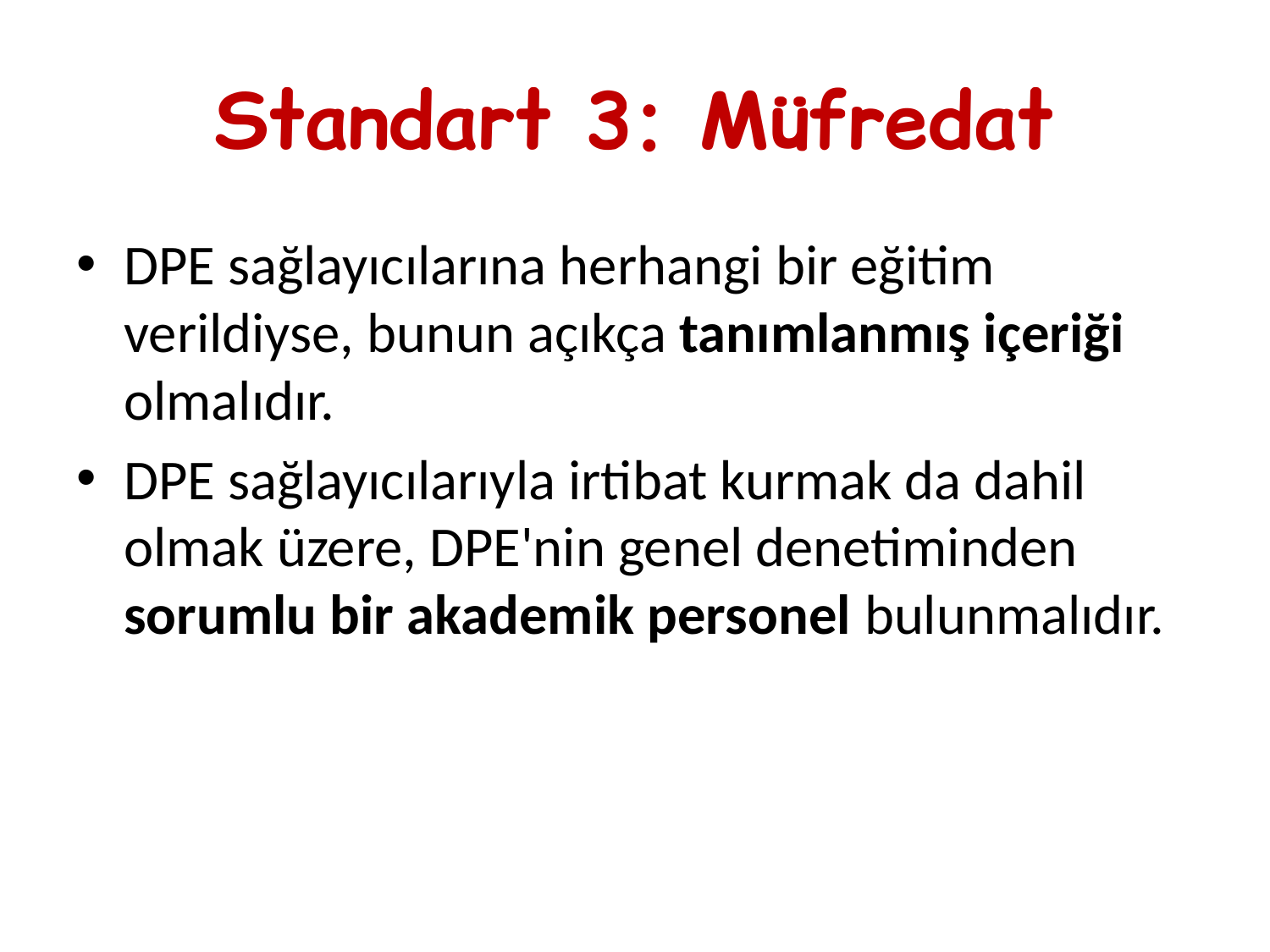

# Standart 3: Müfredat
DPE sağlayıcılarına herhangi bir eğitim verildiyse, bunun açıkça tanımlanmış içeriği olmalıdır.
DPE sağlayıcılarıyla irtibat kurmak da dahil olmak üzere, DPE'nin genel denetiminden
sorumlu bir akademik personel bulunmalıdır.